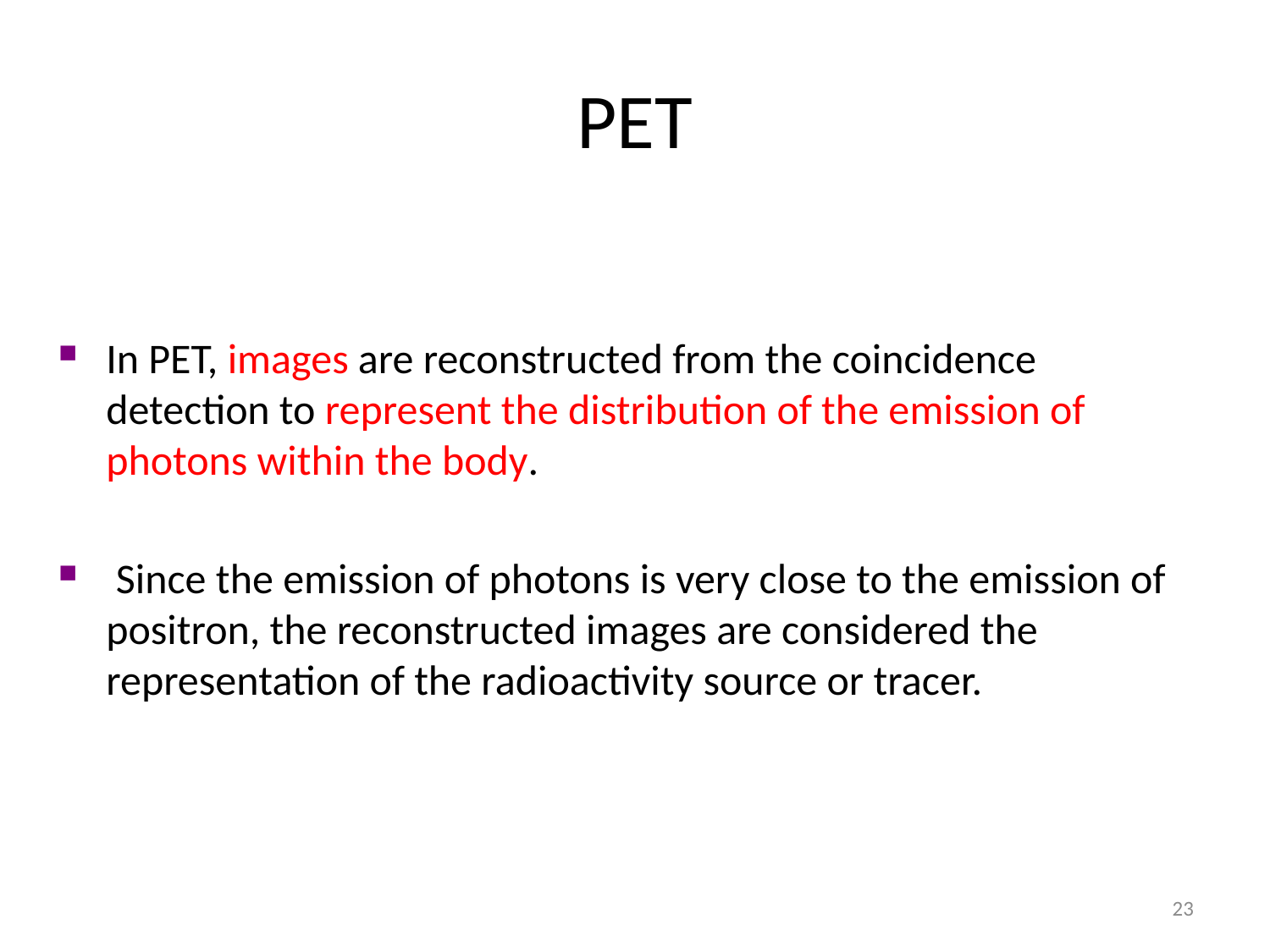

# PET

In PET, images are reconstructed from the coincidence detection to represent the distribution of the emission of photons within the body.

 Since the emission of photons is very close to the emission of positron, the reconstructed images are considered the representation of the radioactivity source or tracer.
23